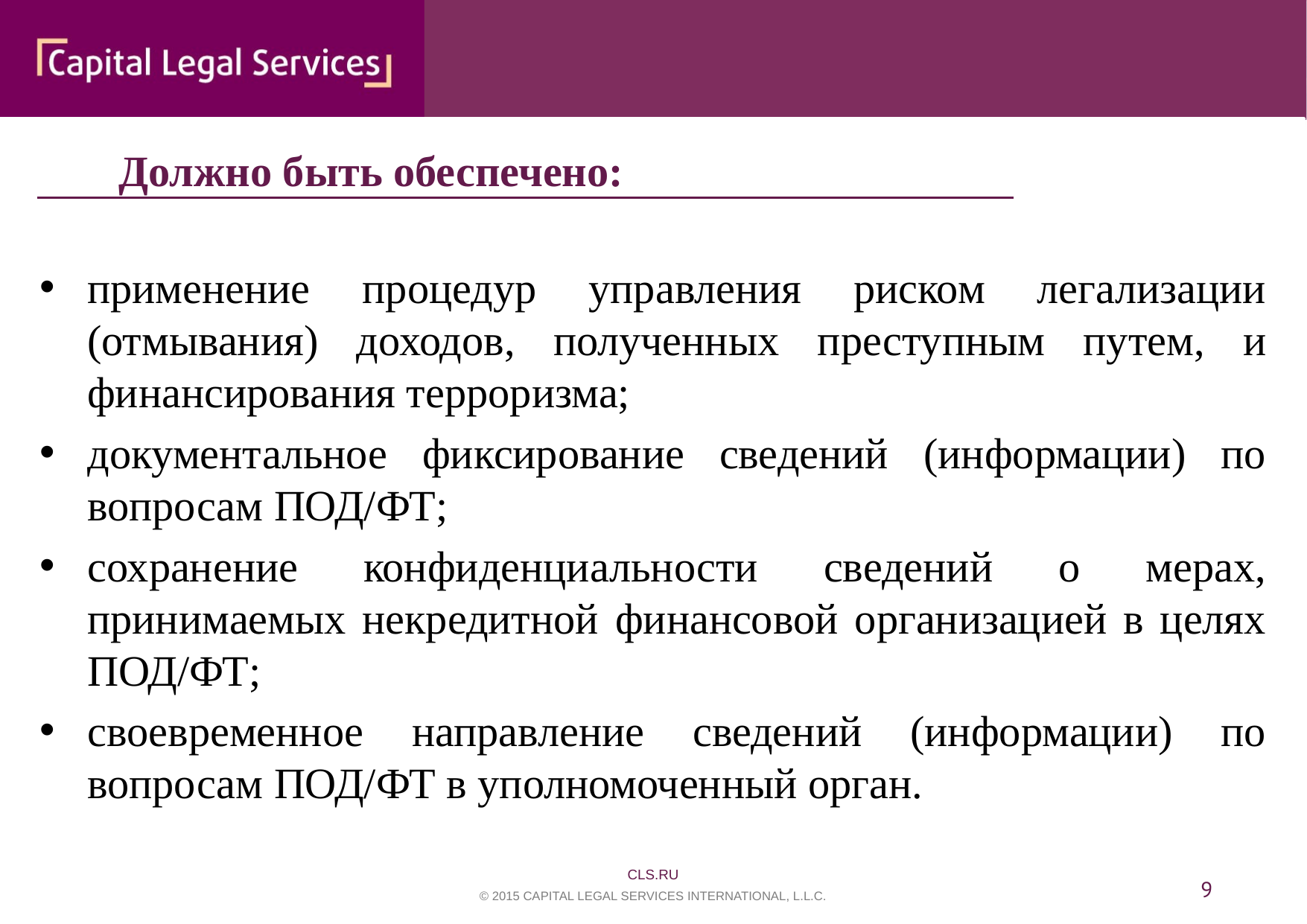

Должно быть обеспечено:

применение процедур управления риском легализации (отмывания) доходов, полученных преступным путем, и финансирования терроризма;
документальное фиксирование сведений (информации) по вопросам ПОД/ФТ;
сохранение конфиденциальности сведений о мерах, принимаемых некредитной финансовой организацией в целях ПОД/ФТ;
своевременное направление сведений (информации) по вопросам ПОД/ФТ в уполномоченный орган.